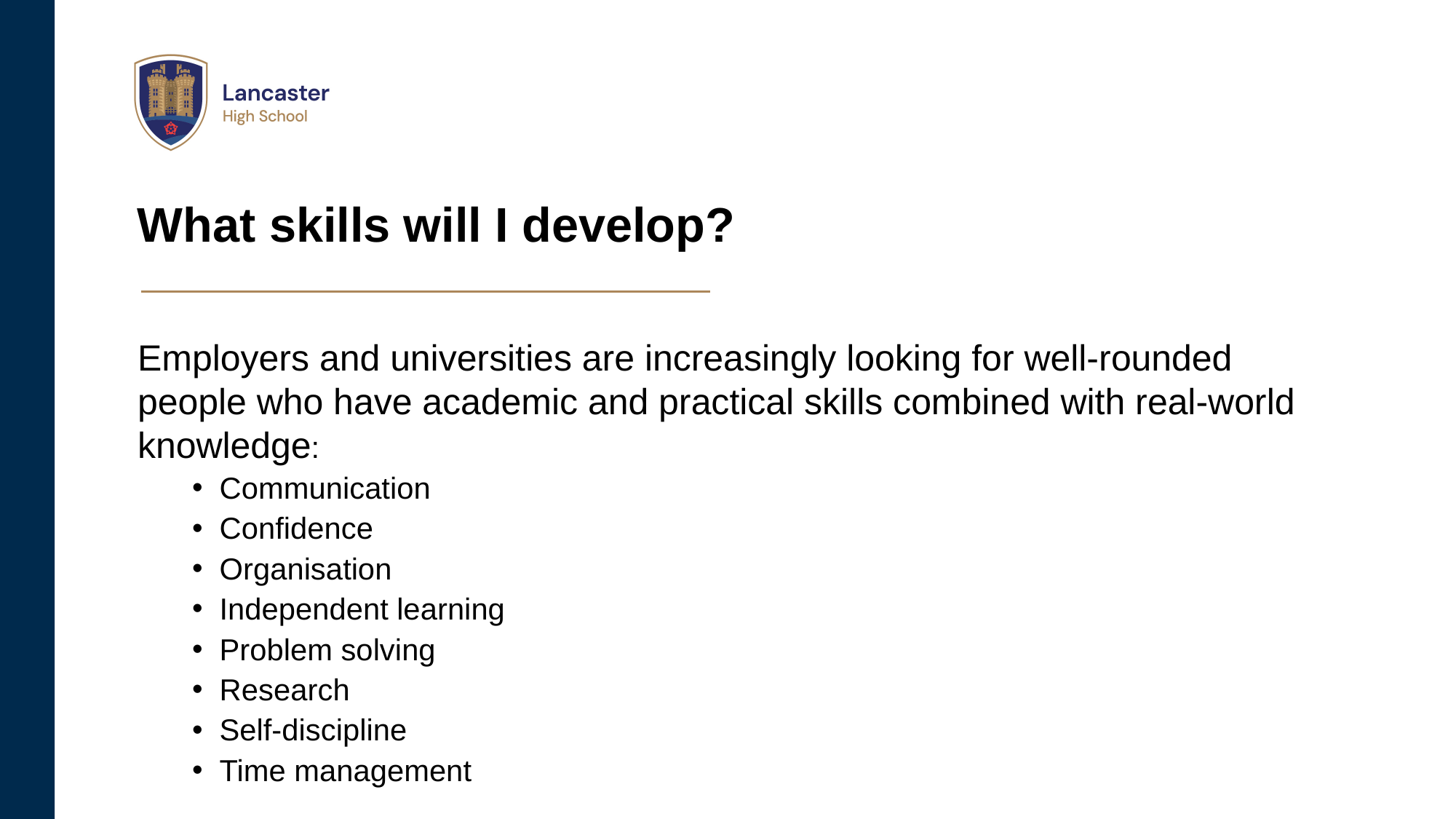

# What skills will I develop?
Employers and universities are increasingly looking for well-rounded people who have academic and practical skills combined with real-world knowledge:
Communication
Confidence
Organisation
Independent learning
Problem solving
Research
Self-discipline
Time management